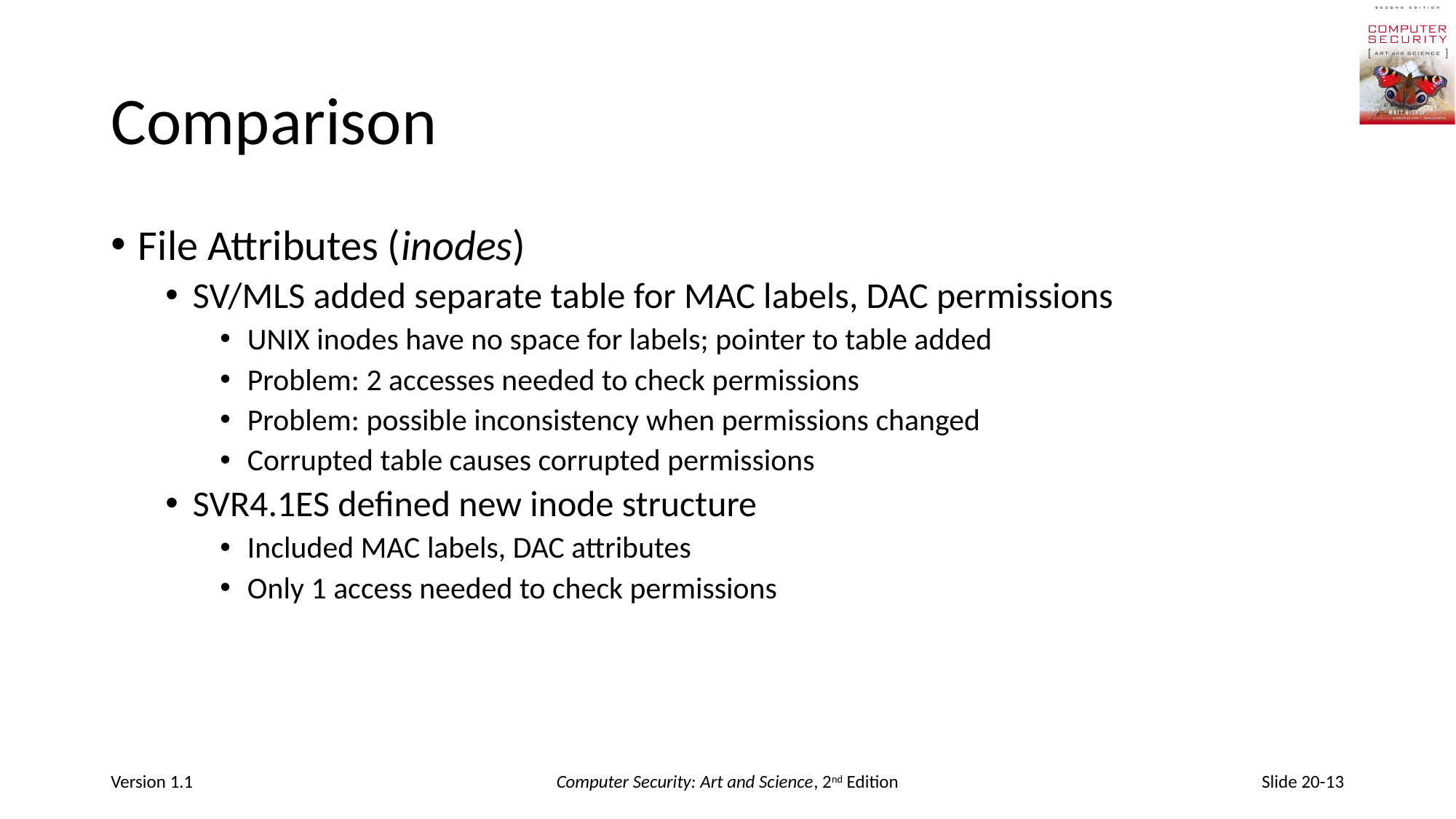

# Comparison
File Attributes (inodes)
SV/MLS added separate table for MAC labels, DAC permissions
UNIX inodes have no space for labels; pointer to table added
Problem: 2 accesses needed to check permissions
Problem: possible inconsistency when permissions changed
Corrupted table causes corrupted permissions
SVR4.1ES defined new inode structure
Included MAC labels, DAC attributes
Only 1 access needed to check permissions
Version 1.1
Computer Security: Art and Science, 2nd Edition
Slide 20-13